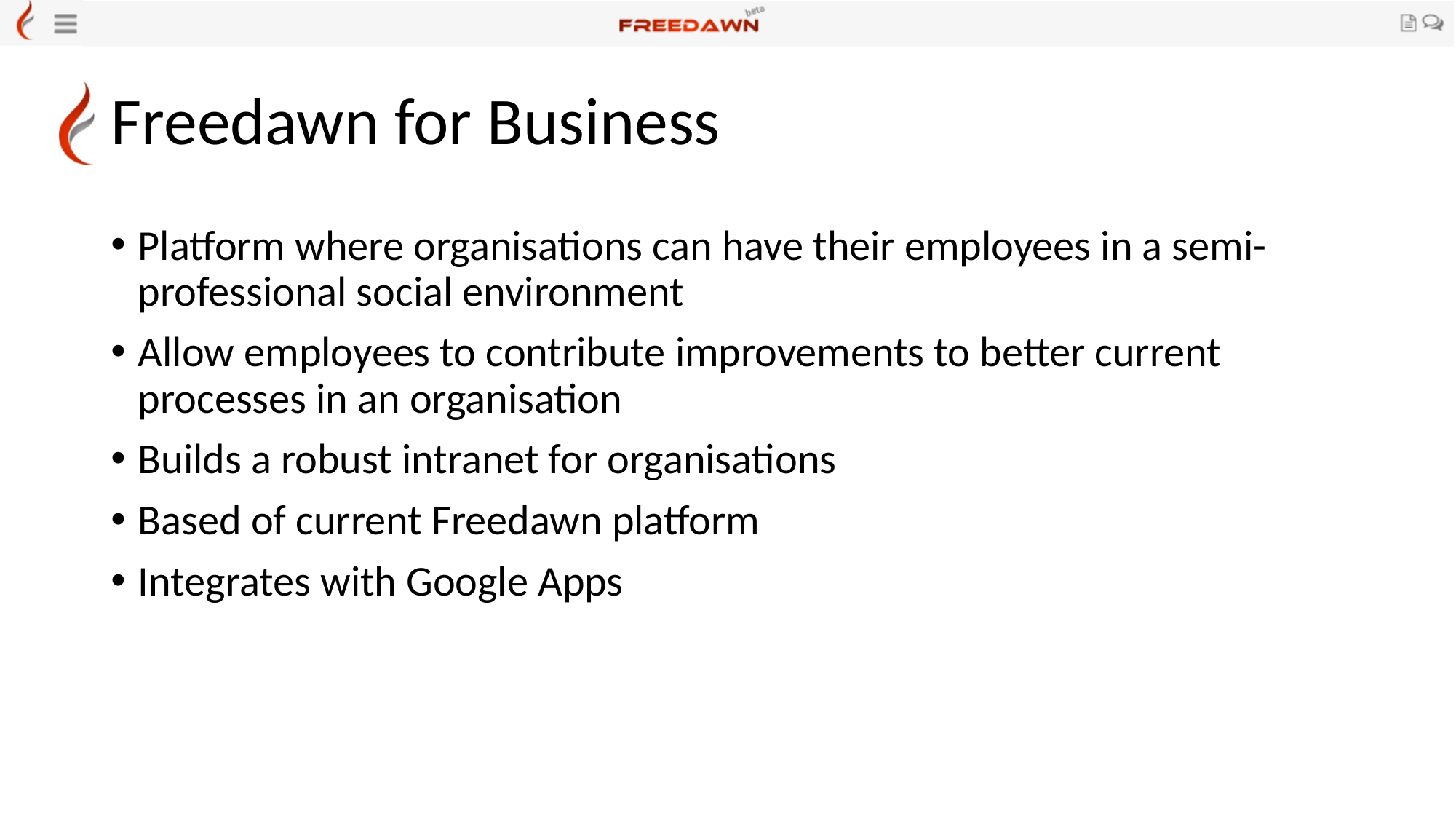

# Freedawn for Business
Platform where organisations can have their employees in a semi-professional social environment
Allow employees to contribute improvements to better current processes in an organisation
Builds a robust intranet for organisations
Based of current Freedawn platform
Integrates with Google Apps